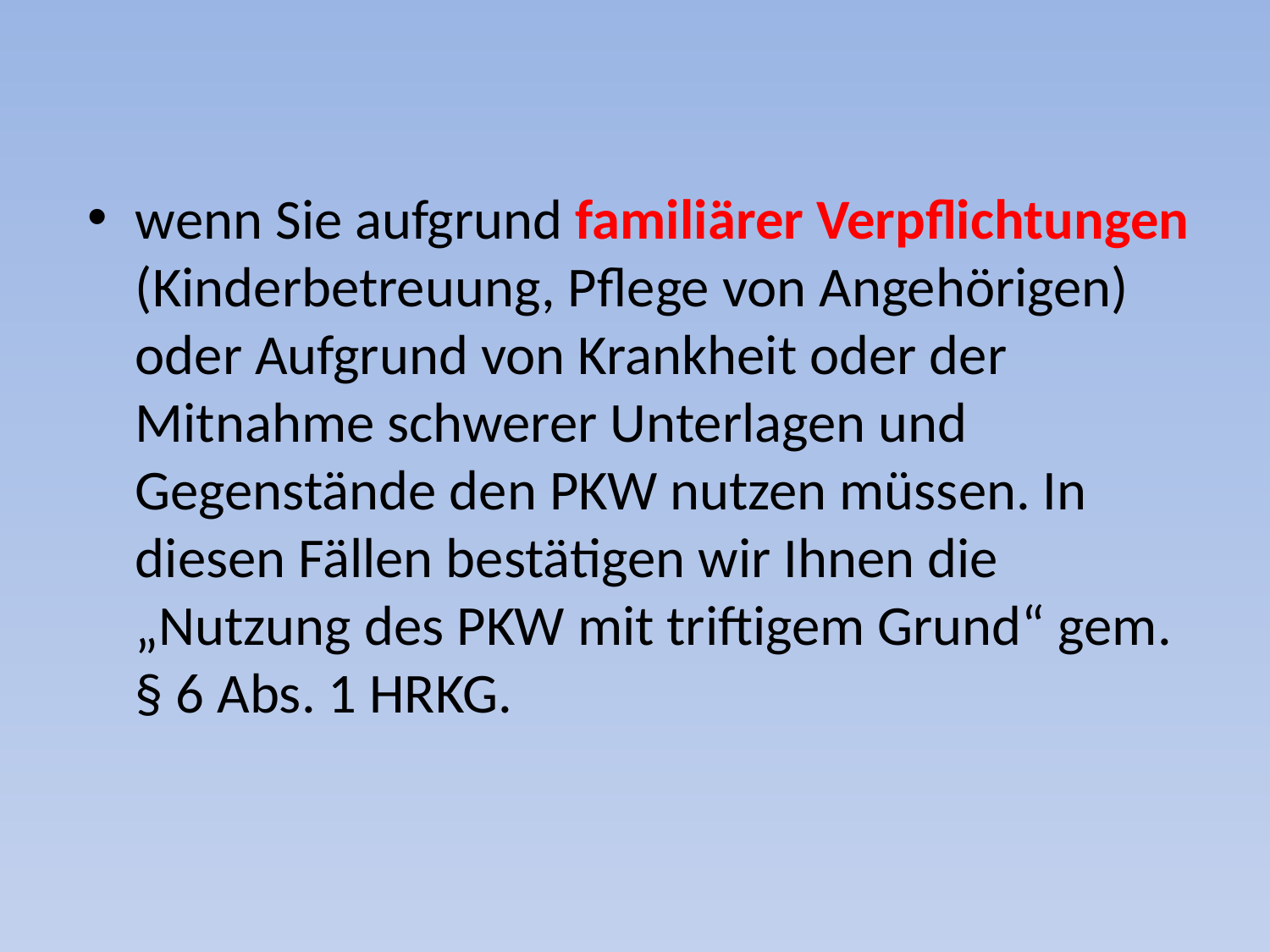

wenn Sie aufgrund familiärer Verpflichtungen (Kinderbetreuung, Pflege von Angehörigen) oder Aufgrund von Krankheit oder der Mitnahme schwerer Unterlagen und Gegenstände den PKW nutzen müssen. In diesen Fällen bestätigen wir Ihnen die „Nutzung des PKW mit triftigem Grund“ gem. § 6 Abs. 1 HRKG.